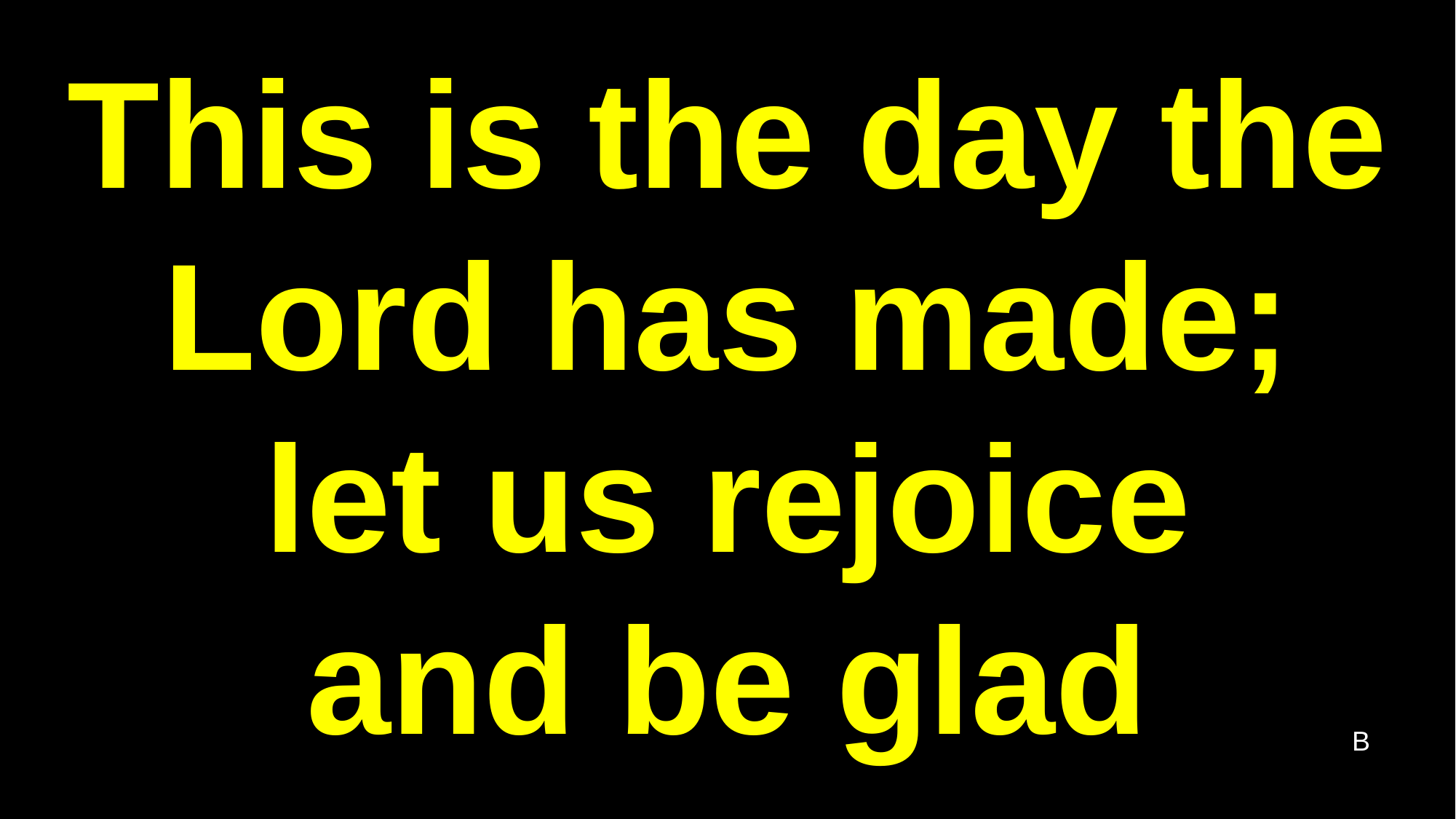

This is the day the Lord has made;
let us rejoice
and be glad
B